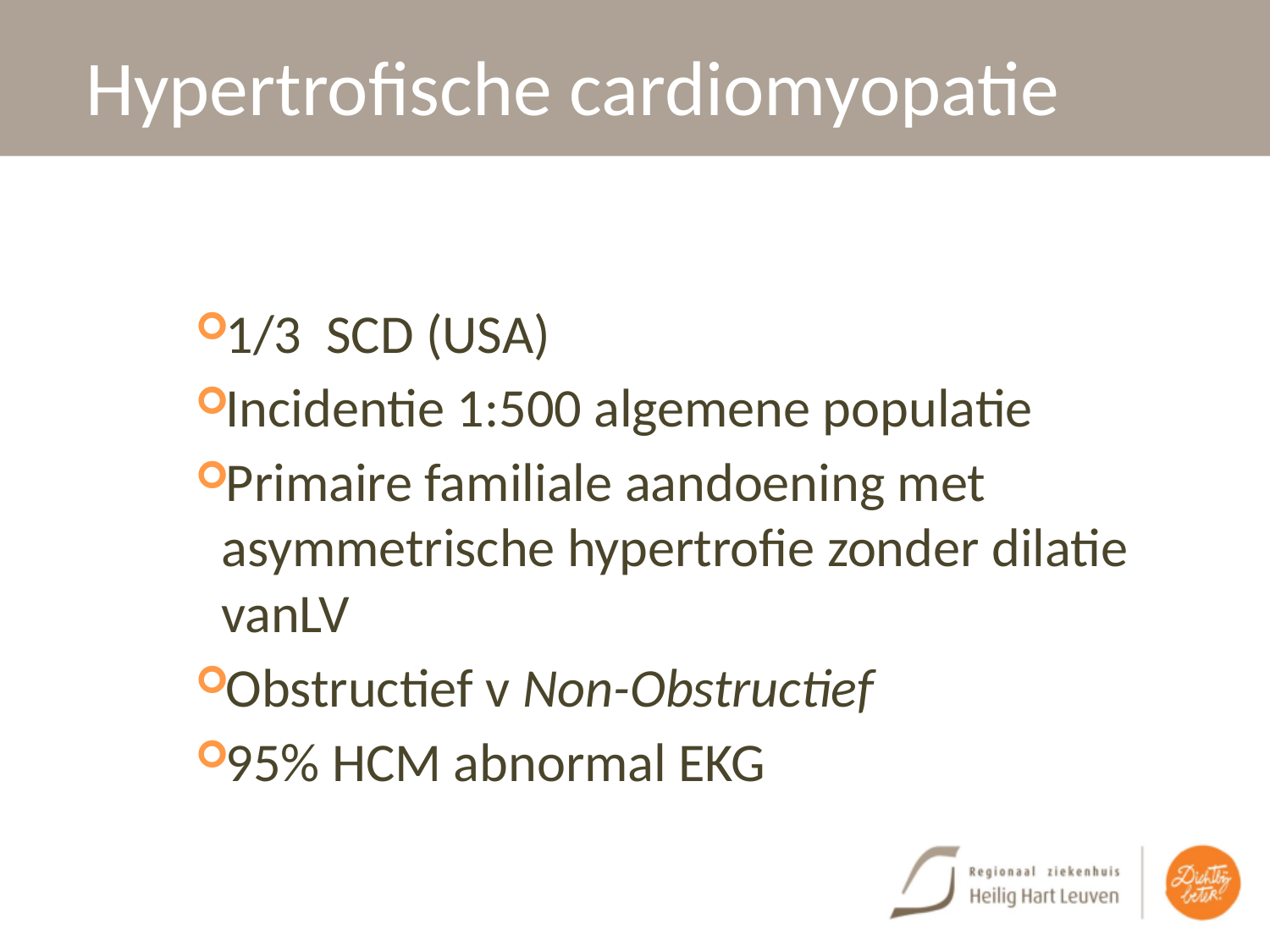

# Hypertrofische cardiomyopatie
1/3  SCD (USA)
Incidentie 1:500 algemene populatie
Primaire familiale aandoening met asymmetrische hypertrofie zonder dilatie  vanLV
Obstructief v Non-Obstructief
95% HCM abnormal EKG